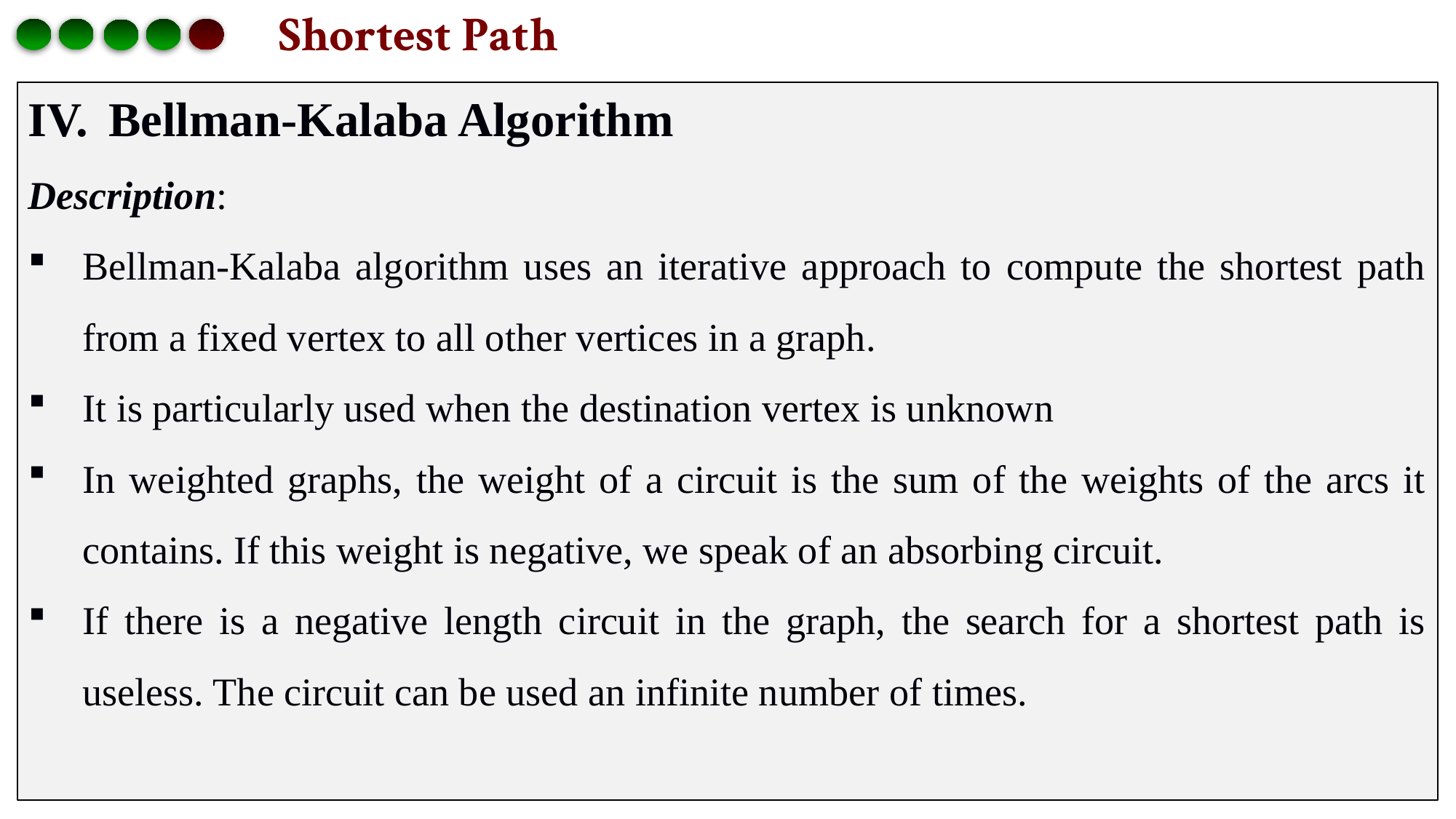

# Shortest Path

 Bellman-Kalaba Algorithm
Description:
Bellman-Kalaba algorithm uses an iterative approach to compute the shortest path from a fixed vertex to all other vertices in a graph.
It is particularly used when the destination vertex is unknown
In weighted graphs, the weight of a circuit is the sum of the weights of the arcs it contains. If this weight is negative, we speak of an absorbing circuit.
If there is a negative length circuit in the graph, the search for a shortest path is useless. The circuit can be used an infinite number of times.